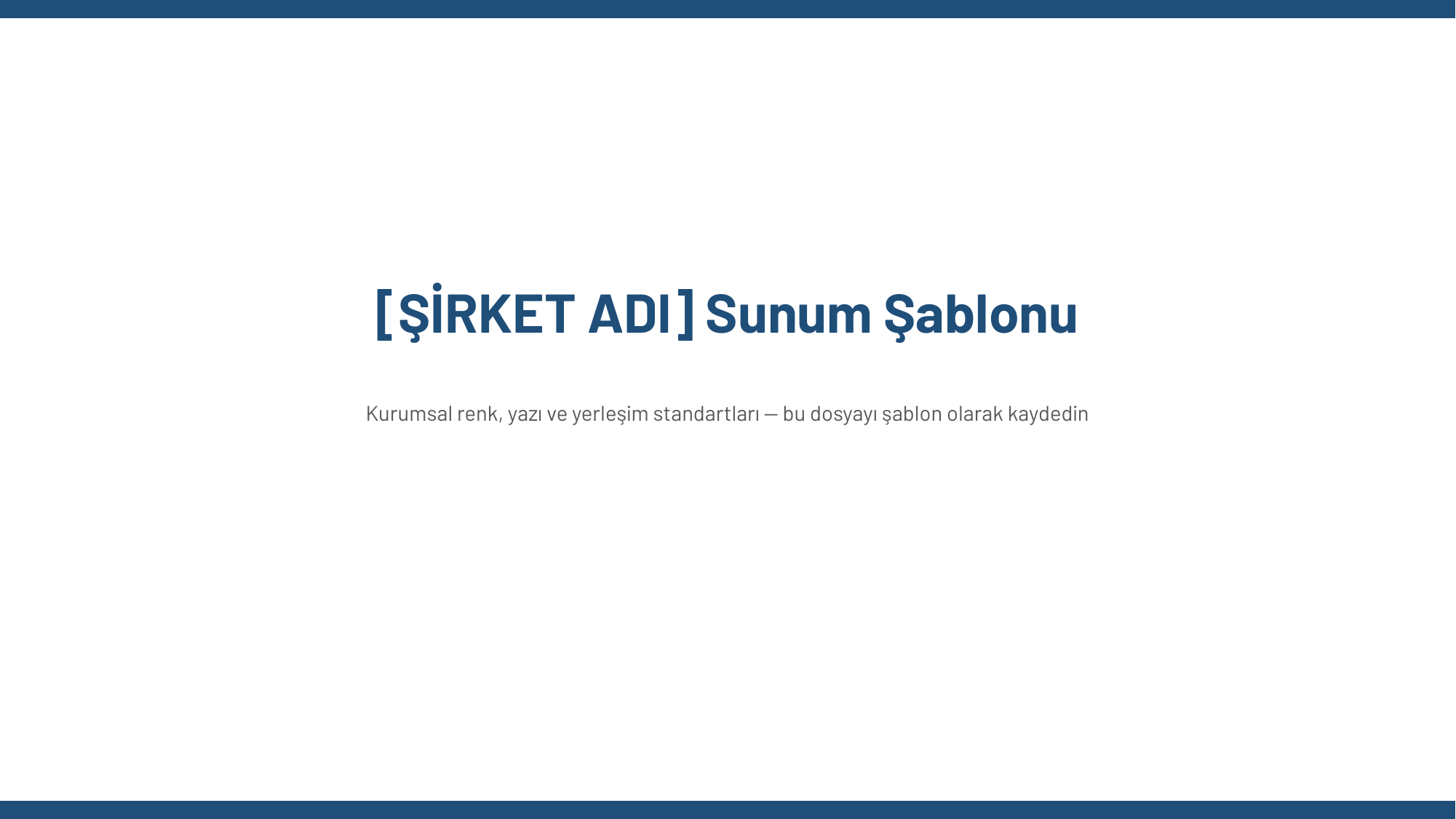

[ŞİRKET ADI] Sunum Şablonu
Kurumsal renk, yazı ve yerleşim standartları — bu dosyayı şablon olarak kaydedin